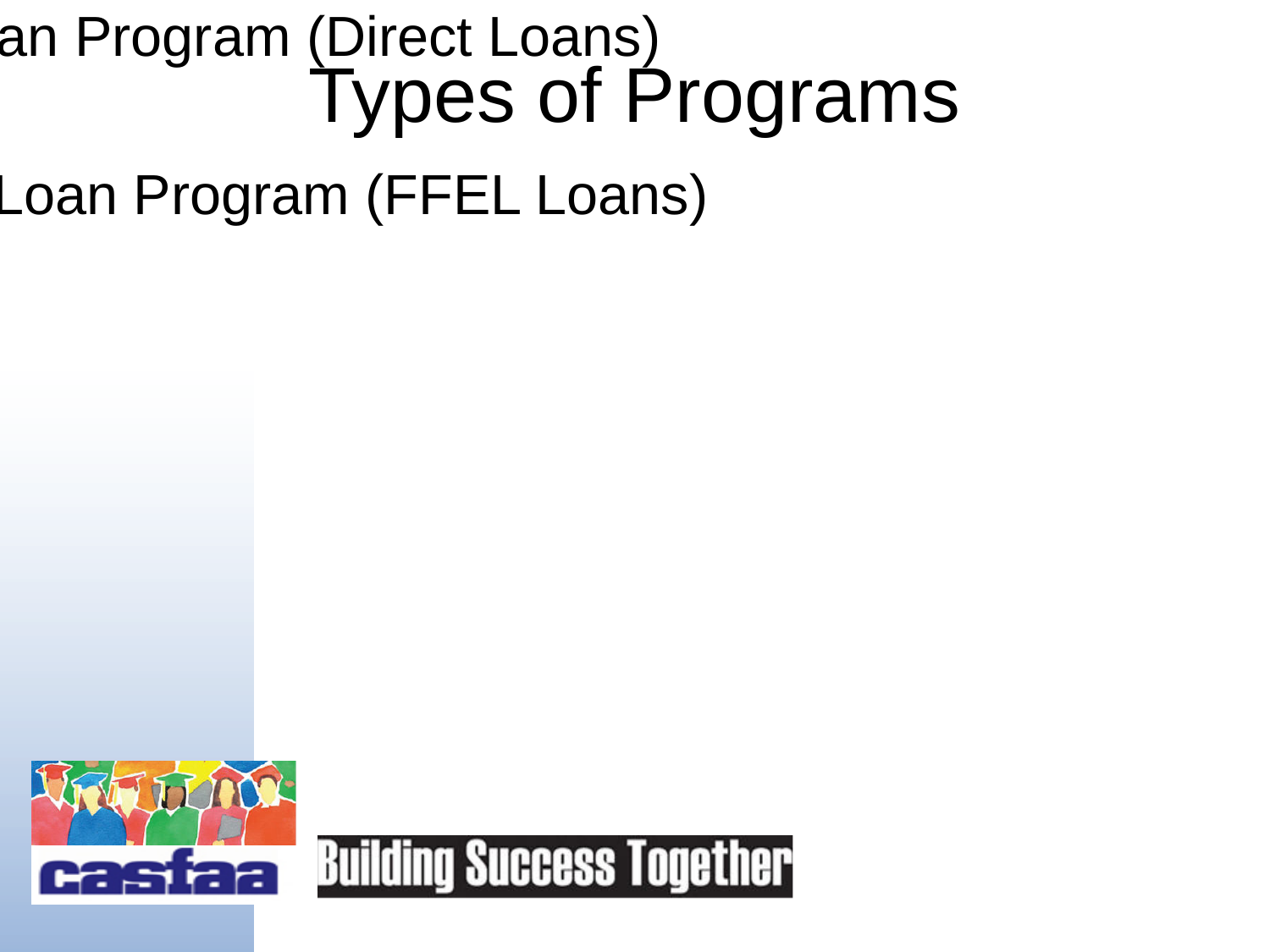

# Types of Programs
William D Ford Direct Loan Program (Direct Loans)

Family Federal Education Loan Program (FFEL Loans)